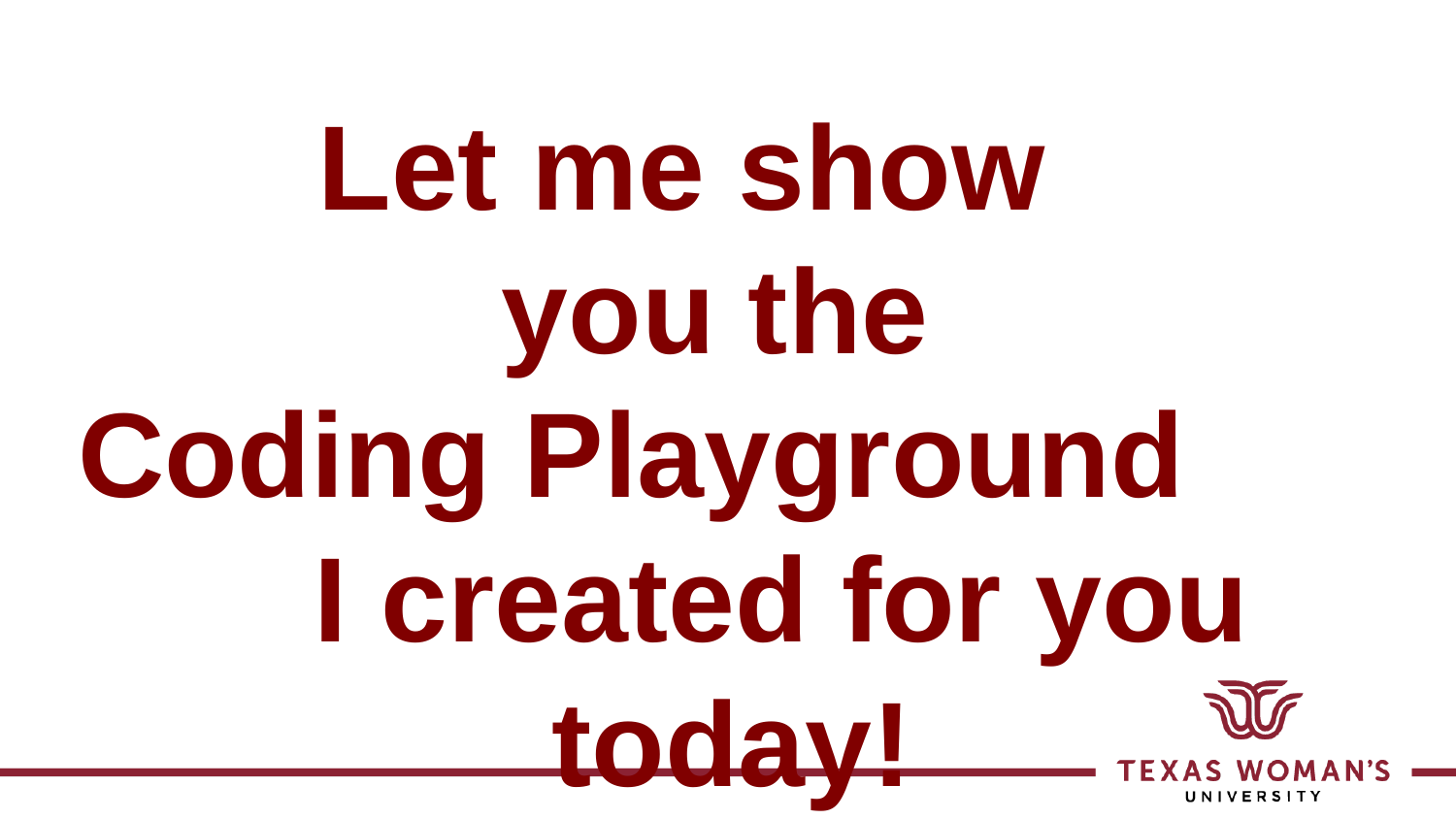

# Let me show you the Coding Playground          I created for you today!